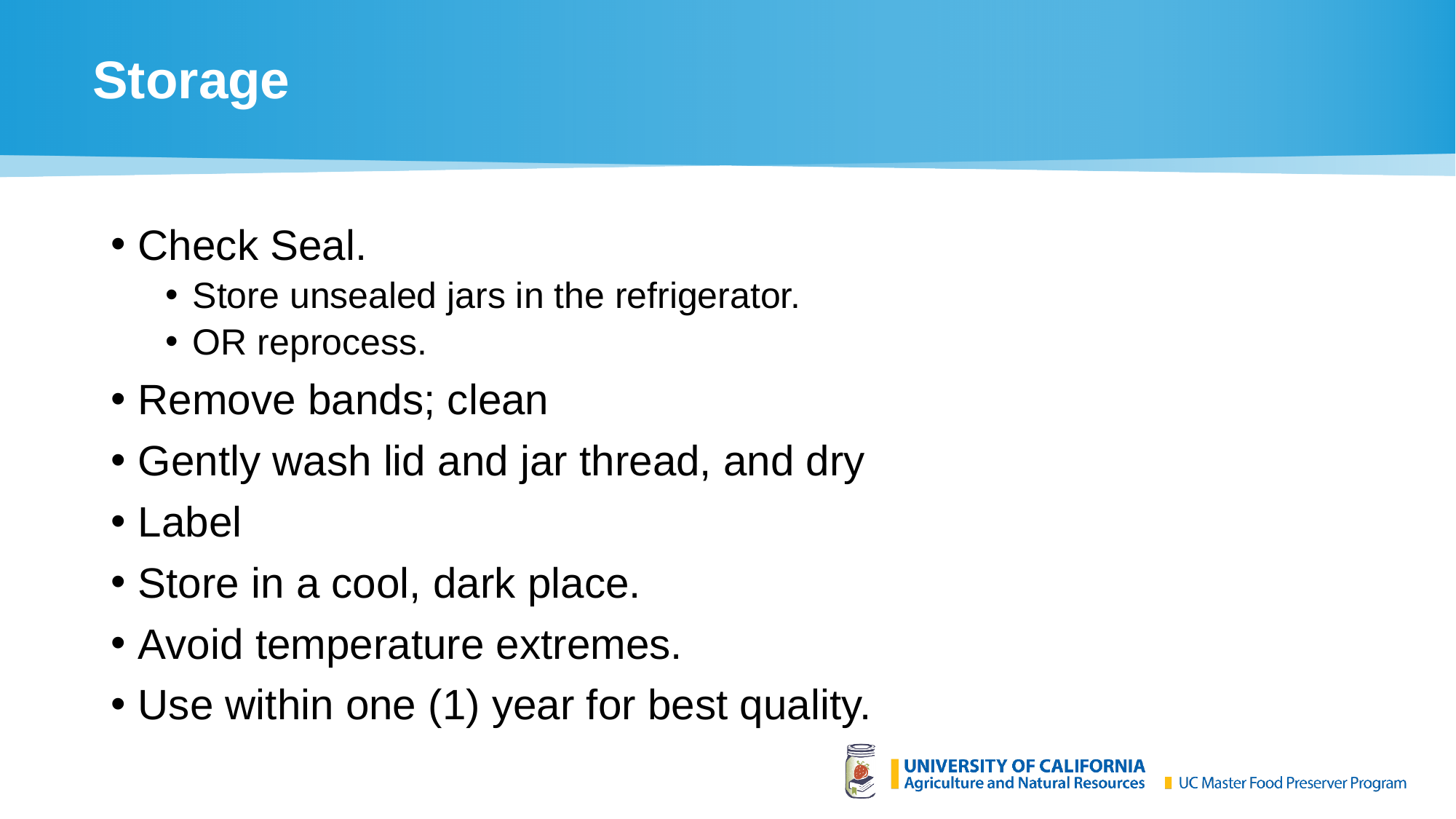

# Storage
Check Seal.
Store unsealed jars in the refrigerator.
OR reprocess.
Remove bands; clean
Gently wash lid and jar thread, and dry
Label
Store in a cool, dark place.
Avoid temperature extremes.
Use within one (1) year for best quality.